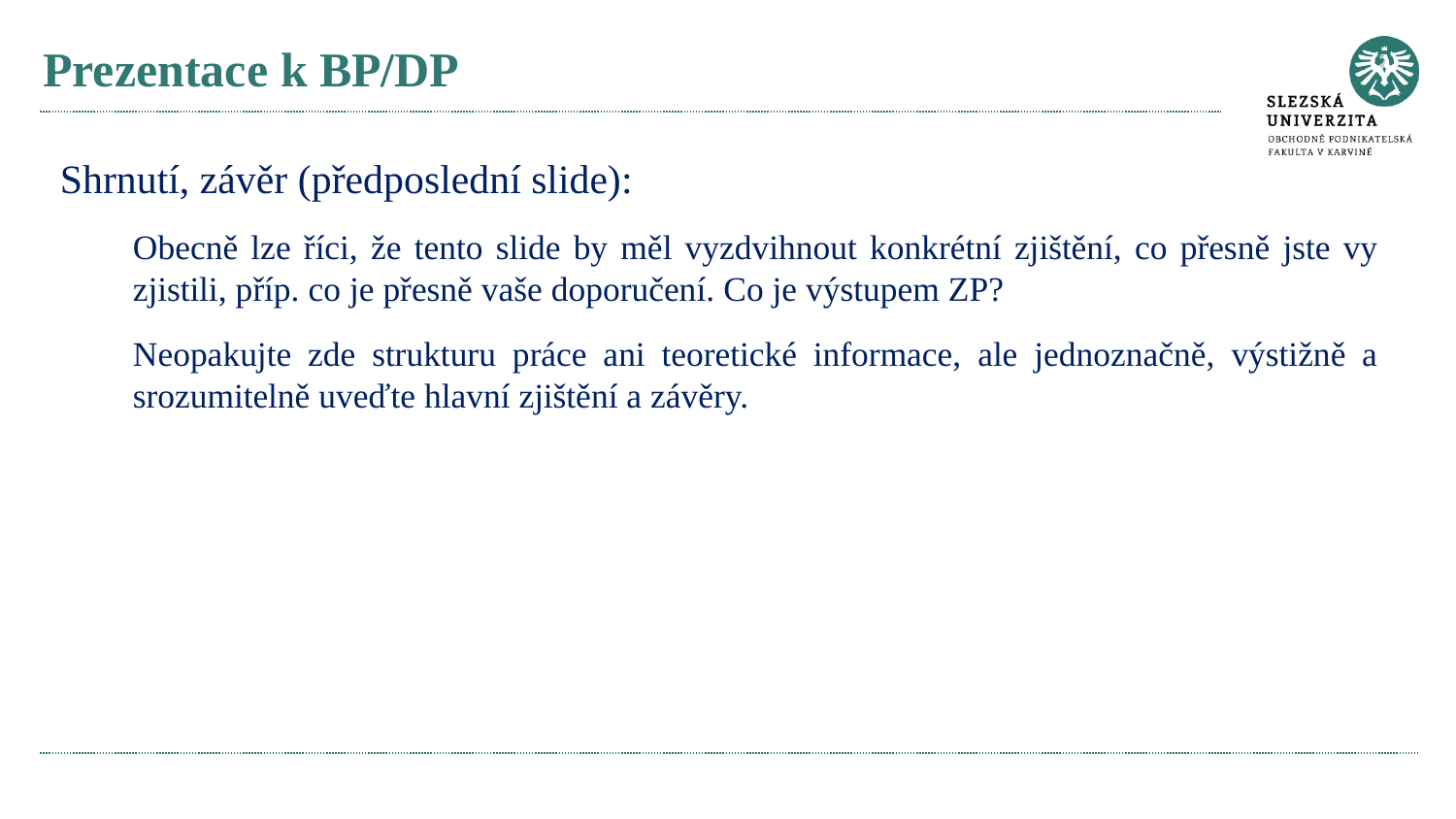

# Prezentace k BP/DP
Shrnutí, závěr (předposlední slide):
Obecně lze říci, že tento slide by měl vyzdvihnout konkrétní zjištění, co přesně jste vy zjistili, příp. co je přesně vaše doporučení. Co je výstupem ZP?
Neopakujte zde strukturu práce ani teoretické informace, ale jednoznačně, výstižně a srozumitelně uveďte hlavní zjištění a závěry.